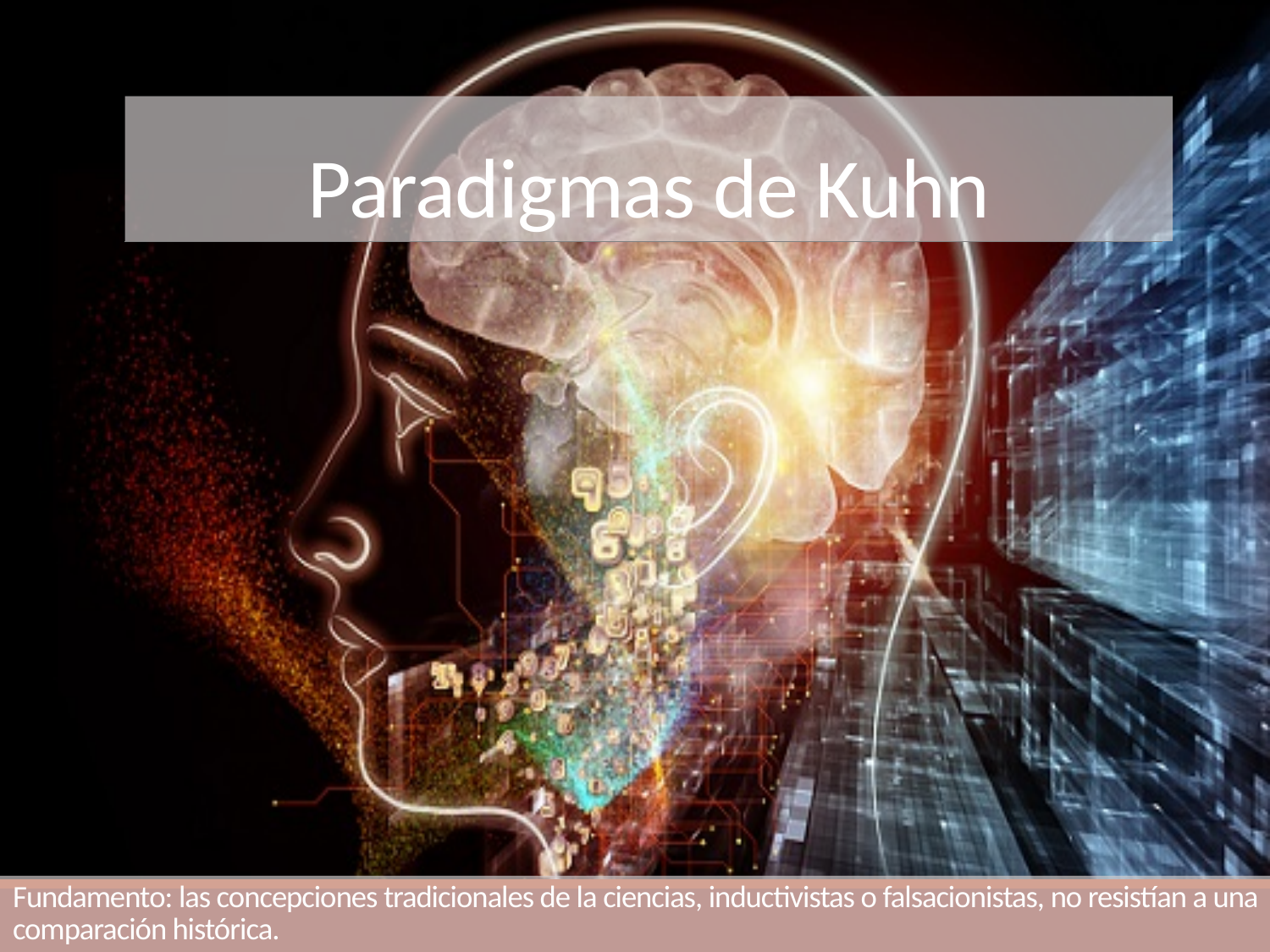

# Paradigmas de Kuhn
Fundamento: las concepciones tradicionales de la ciencias, inductivistas o falsacionistas, no resistían a una comparación histórica.